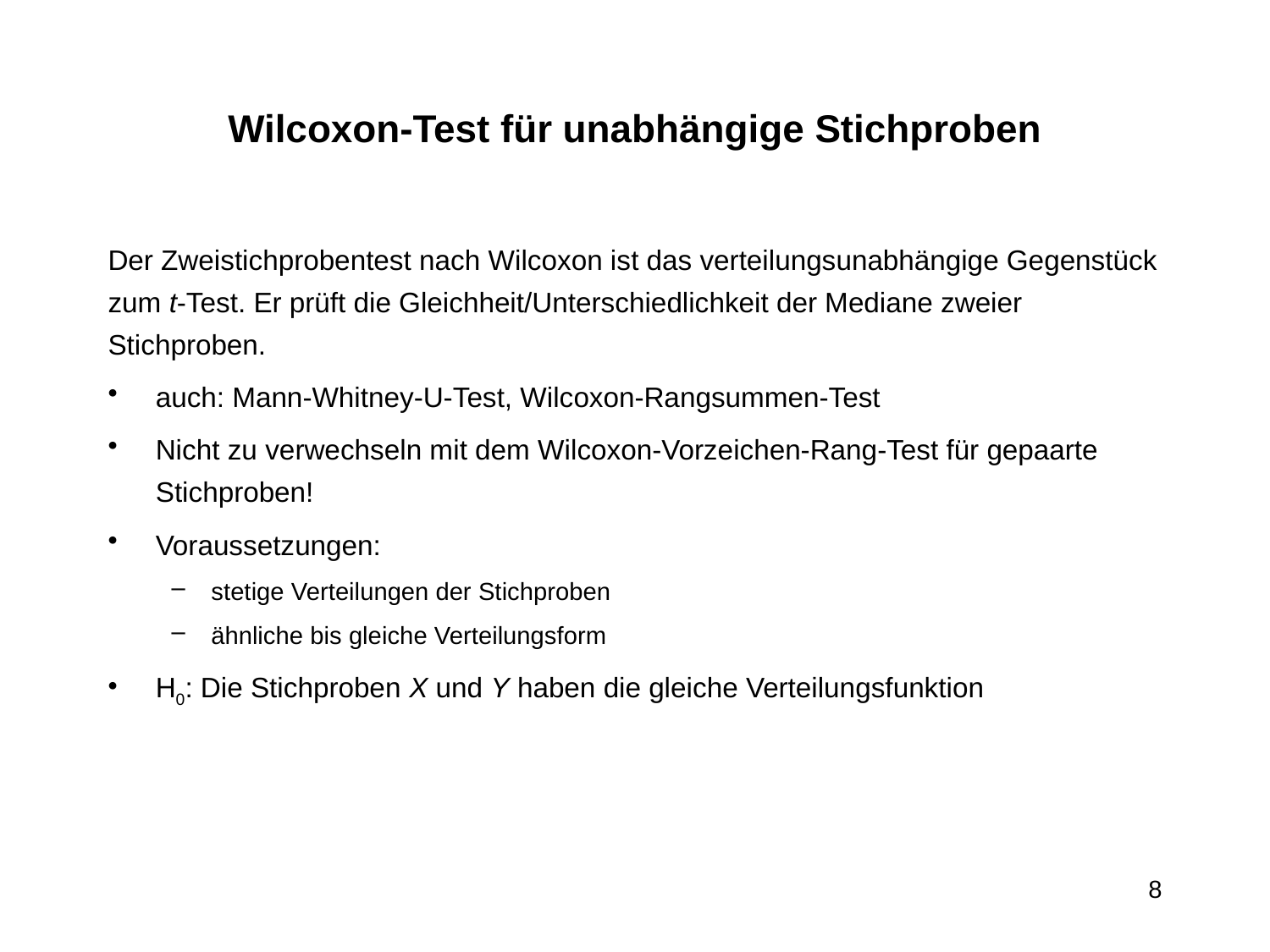

# Wilcoxon-Test für unabhängige Stichproben
Der Zweistichprobentest nach Wilcoxon ist das verteilungsunabhängige Gegenstück zum t-Test. Er prüft die Gleichheit/Unterschiedlichkeit der Mediane zweier Stichproben.
auch: Mann-Whitney-U-Test, Wilcoxon-Rangsummen-Test
Nicht zu verwechseln mit dem Wilcoxon-Vorzeichen-Rang-Test für gepaarte Stichproben!
Voraussetzungen:
stetige Verteilungen der Stichproben
ähnliche bis gleiche Verteilungsform
H0: Die Stichproben X und Y haben die gleiche Verteilungsfunktion
8